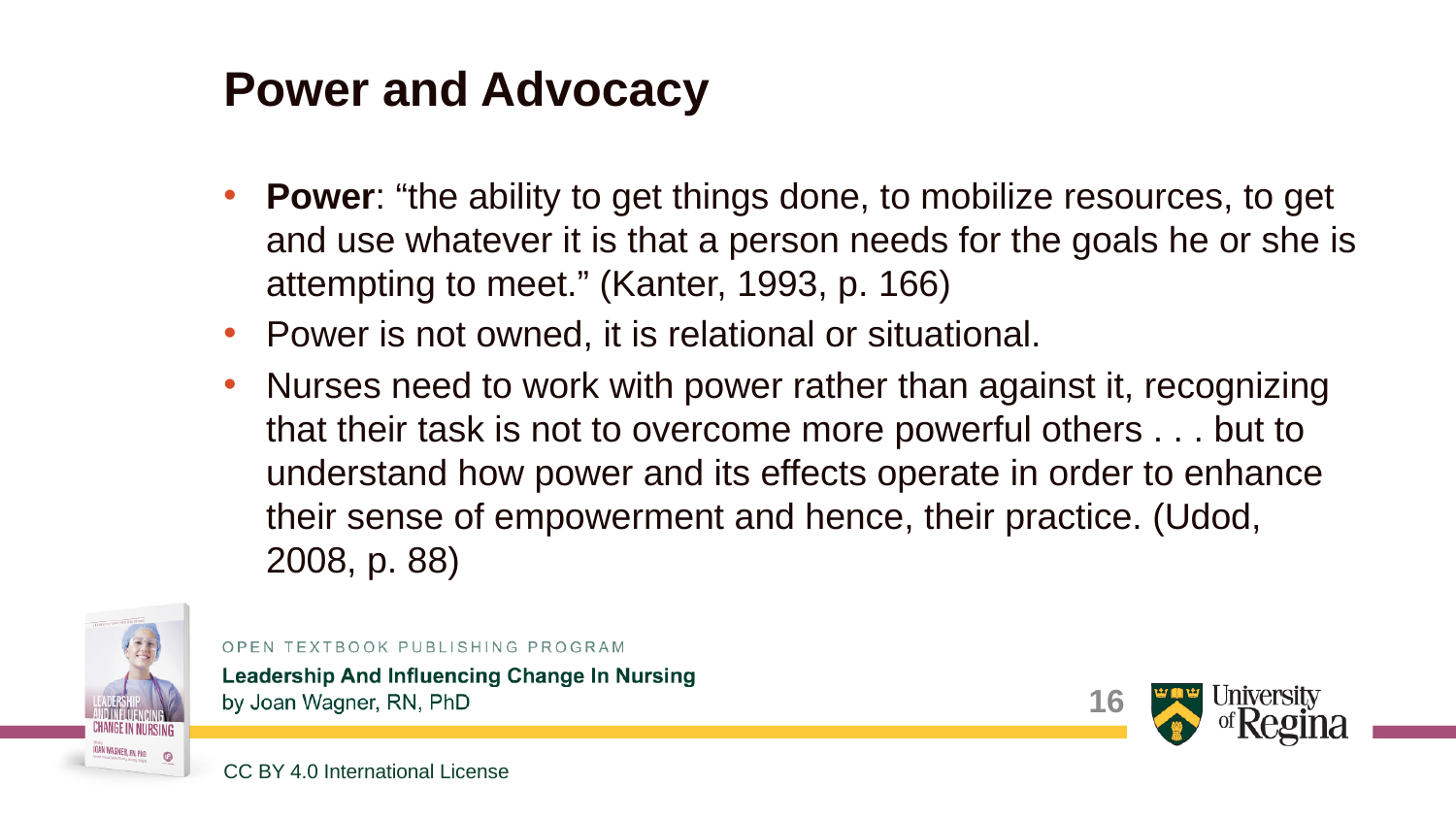

# Power and Advocacy
Power: “the ability to get things done, to mobilize resources, to get and use whatever it is that a person needs for the goals he or she is attempting to meet.” (Kanter, 1993, p. 166)
Power is not owned, it is relational or situational.
Nurses need to work with power rather than against it, recognizing that their task is not to overcome more powerful others . . . but to understand how power and its effects operate in order to enhance their sense of empowerment and hence, their practice. (Udod, 2008, p. 88)

16
CC BY 4.0 International License